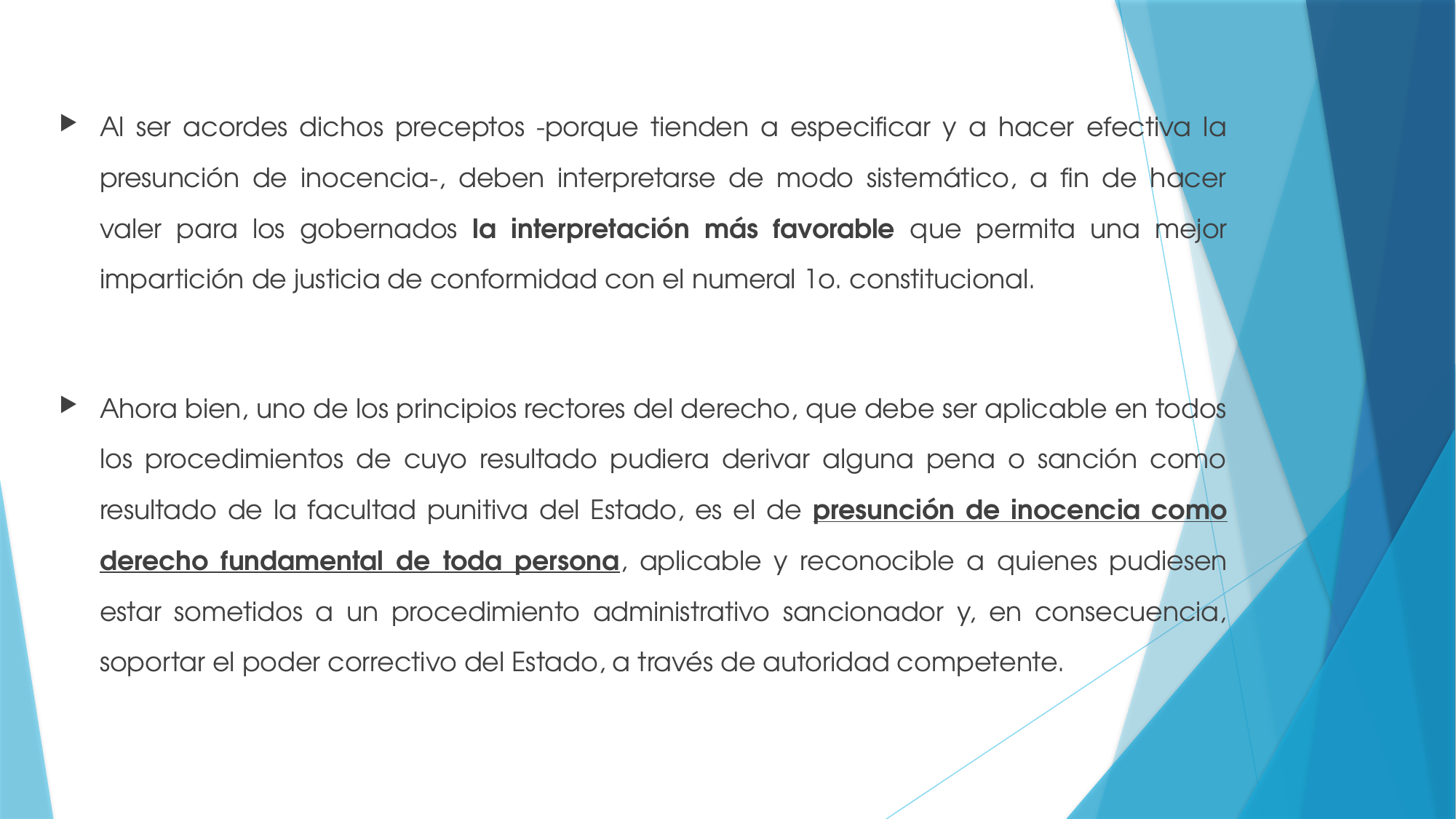

Al ser acordes dichos preceptos -porque tienden a especificar y a hacer efectiva la presunción de inocencia-, deben interpretarse de modo sistemático, a fin de hacer valer para los gobernados la interpretación más favorable que permita una mejor impartición de justicia de conformidad con el numeral 1o. constitucional.

Ahora bien, uno de los principios rectores del derecho, que debe ser aplicable en todos los procedimientos de cuyo resultado pudiera derivar alguna pena o sanción como resultado de la facultad punitiva del Estado, es el de presunción de inocencia como derecho fundamental de toda persona, aplicable y reconocible a quienes pudiesen estar sometidos a un procedimiento administrativo sancionador y, en consecuencia, soportar el poder correctivo del Estado, a través de autoridad competente.